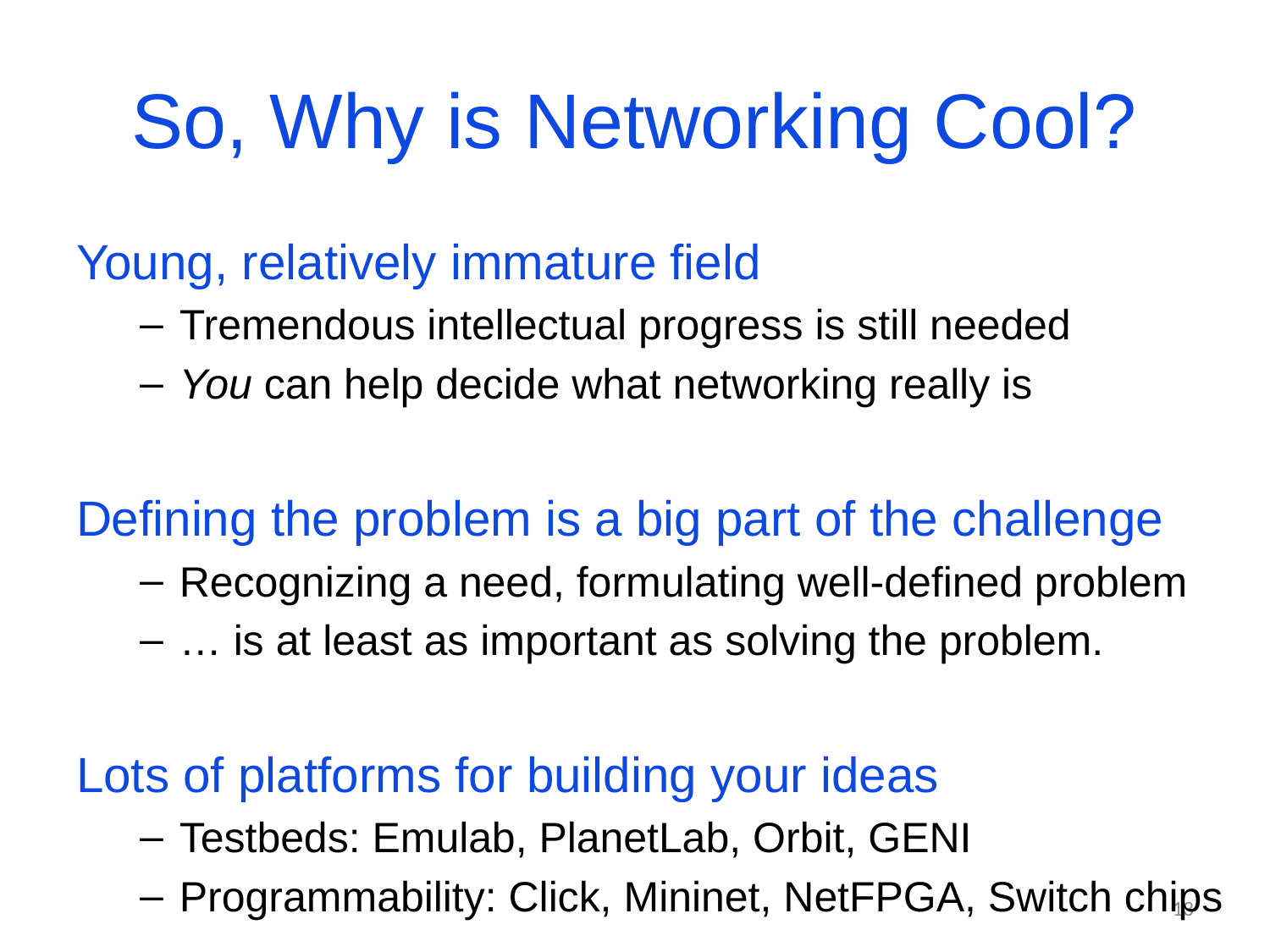

# So, Why is Networking Cool?
Young, relatively immature field
Tremendous intellectual progress is still needed
You can help decide what networking really is

Defining the problem is a big part of the challenge
Recognizing a need, formulating well-defined problem
… is at least as important as solving the problem.

Lots of platforms for building your ideas
Testbeds: Emulab, PlanetLab, Orbit, GENI
Programmability: Click, Mininet, NetFPGA, Switch chips

13